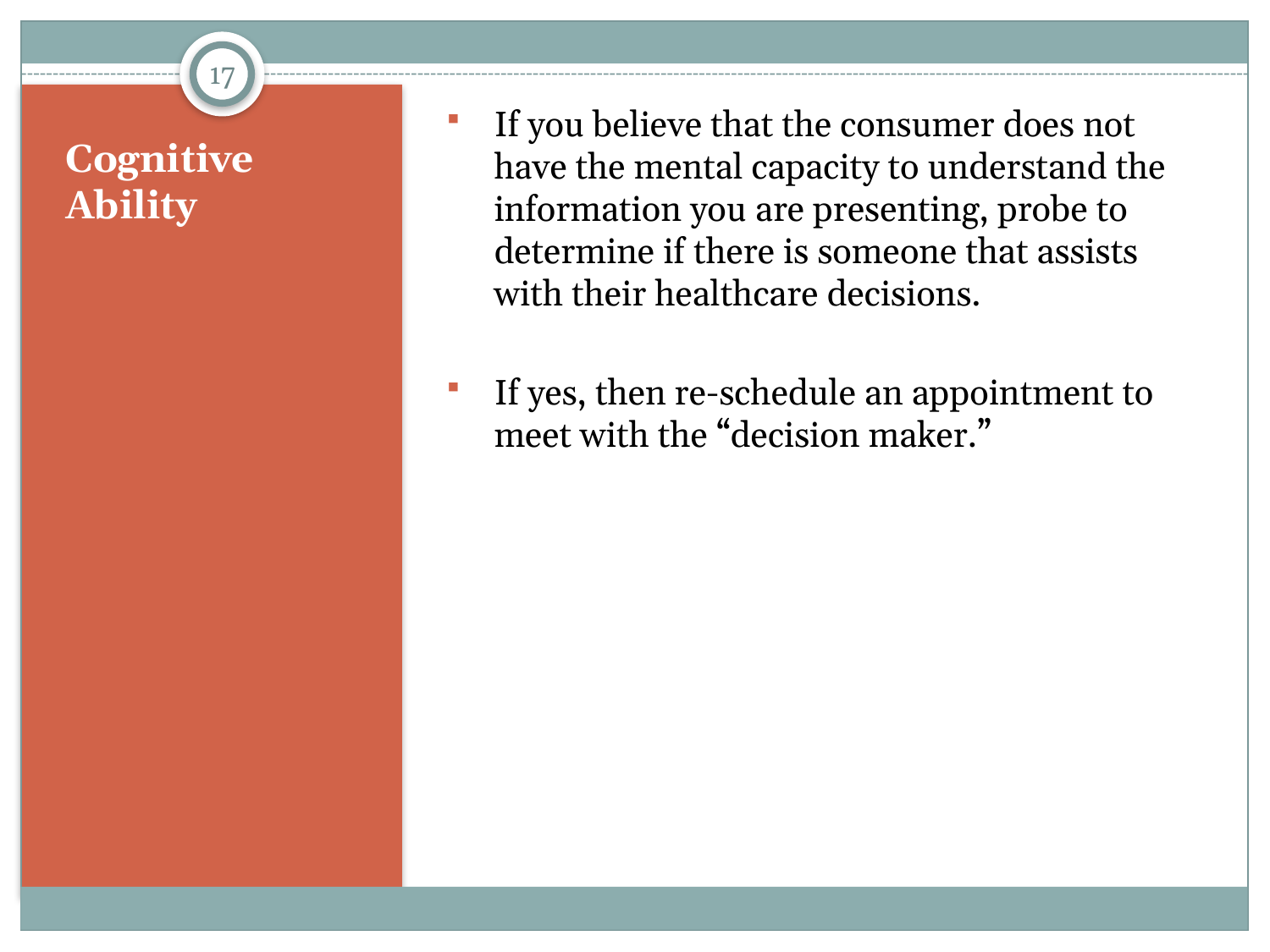

17
If you believe that the consumer does not have the mental capacity to understand the information you are presenting, probe to determine if there is someone that assists with their healthcare decisions.

If yes, then re-schedule an appointment to meet with the “decision maker.”
# Cognitive Ability